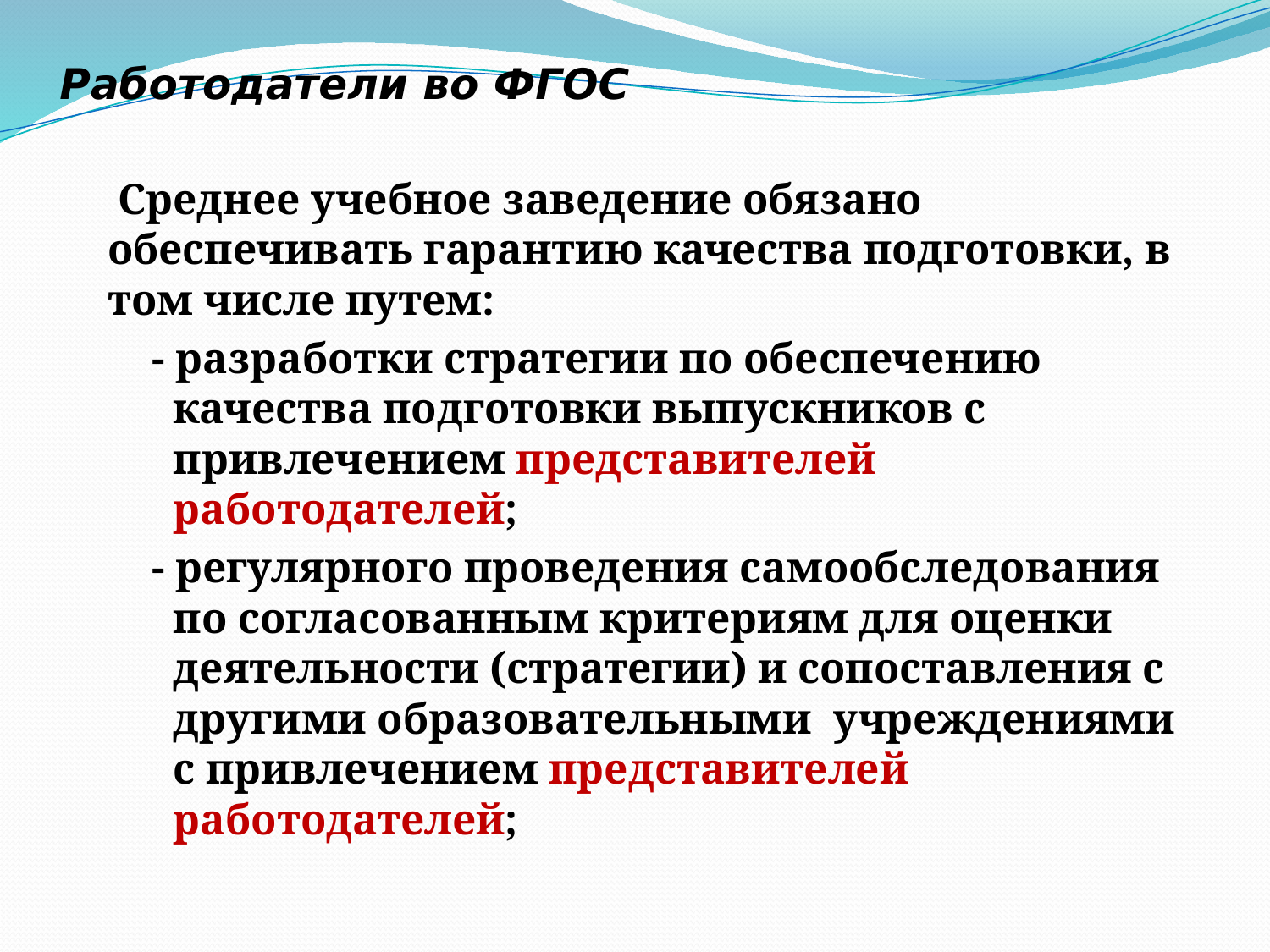

# Работодатели во ФГОС
 Среднее учебное заведение обязано обеспечивать гарантию качества подготовки, в том числе путем:
- разработки стратегии по обеспечению качества подготовки выпускников с привлечением представителей работодателей;
- регулярного проведения самообследования по согласованным критериям для оценки деятельности (стратегии) и сопоставления с другими образовательными  учреждениями с привлечением представителей работодателей;